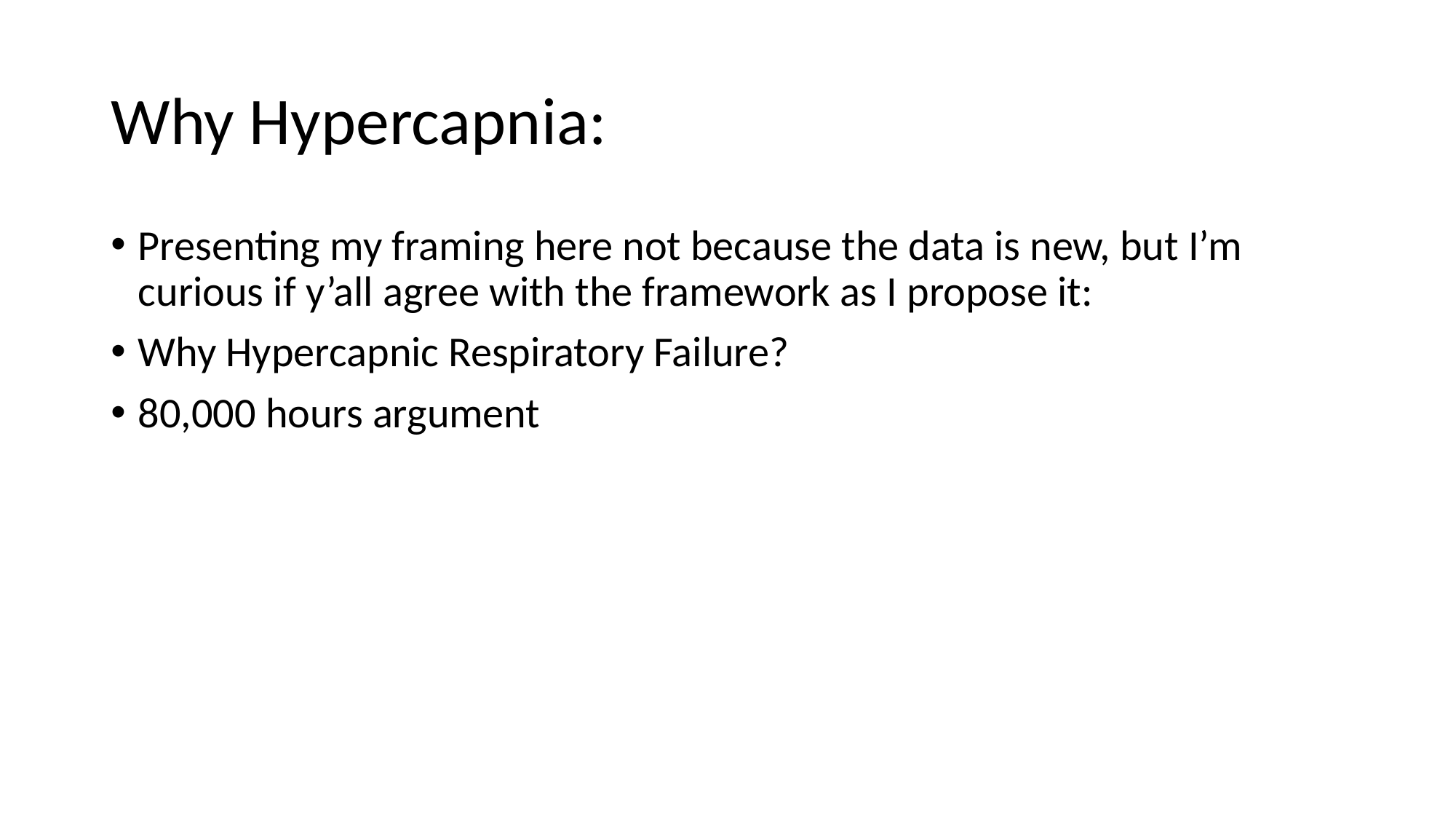

# Why Hypercapnia:
Presenting my framing here not because the data is new, but I’m curious if y’all agree with the framework as I propose it:
Why Hypercapnic Respiratory Failure?
80,000 hours argument